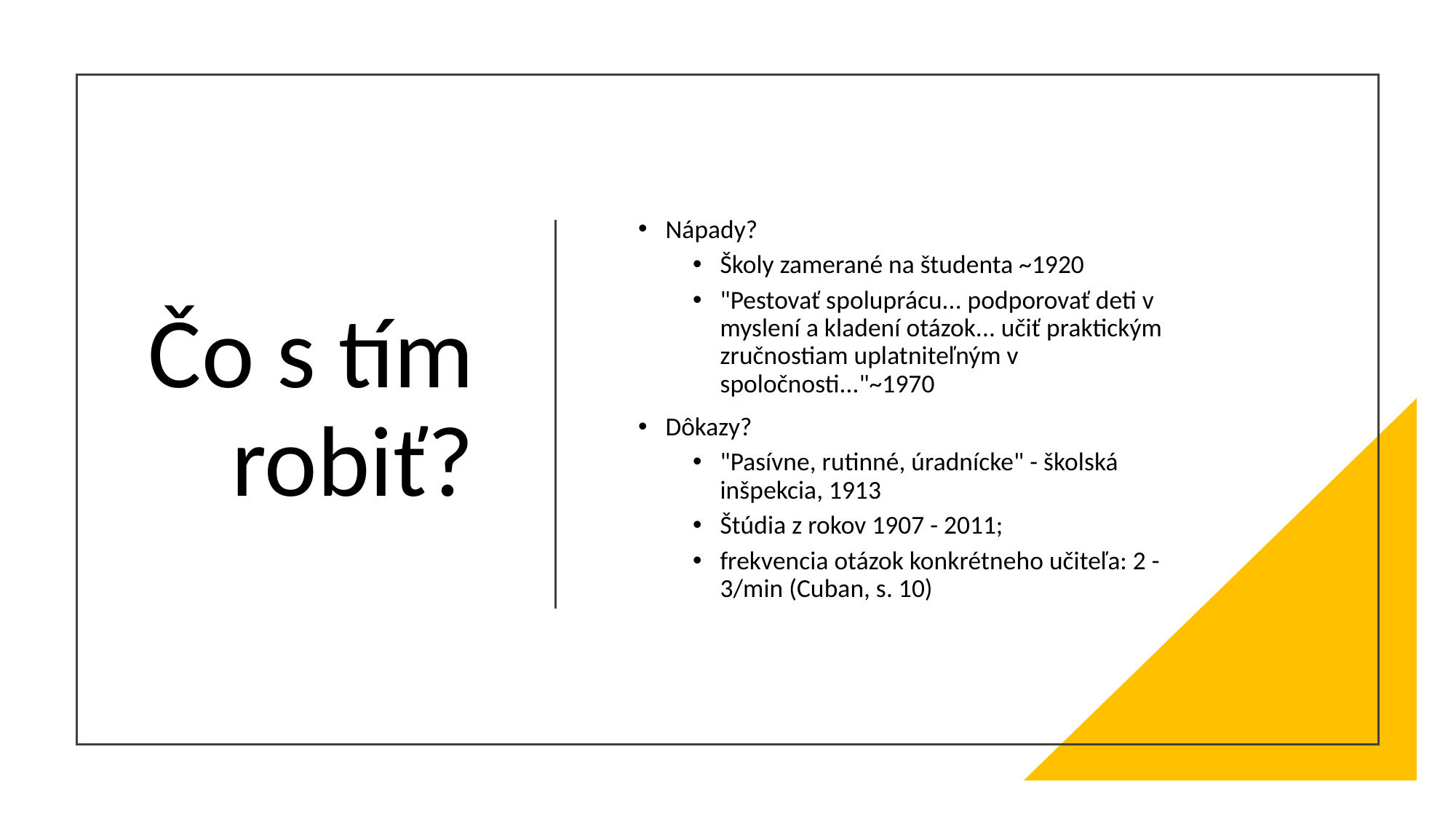

# Čo s tím robiť?
Nápady?
Školy zamerané na študenta ~1920
"Pestovať spoluprácu... podporovať deti v myslení a kladení otázok... učiť praktickým zručnostiam uplatniteľným v spoločnosti..."~1970
Dôkazy?
"Pasívne, rutinné, úradnícke" - školská inšpekcia, 1913
Štúdia z rokov 1907 - 2011;
frekvencia otázok konkrétneho učiteľa: 2 - 3/min (Cuban, s. 10)